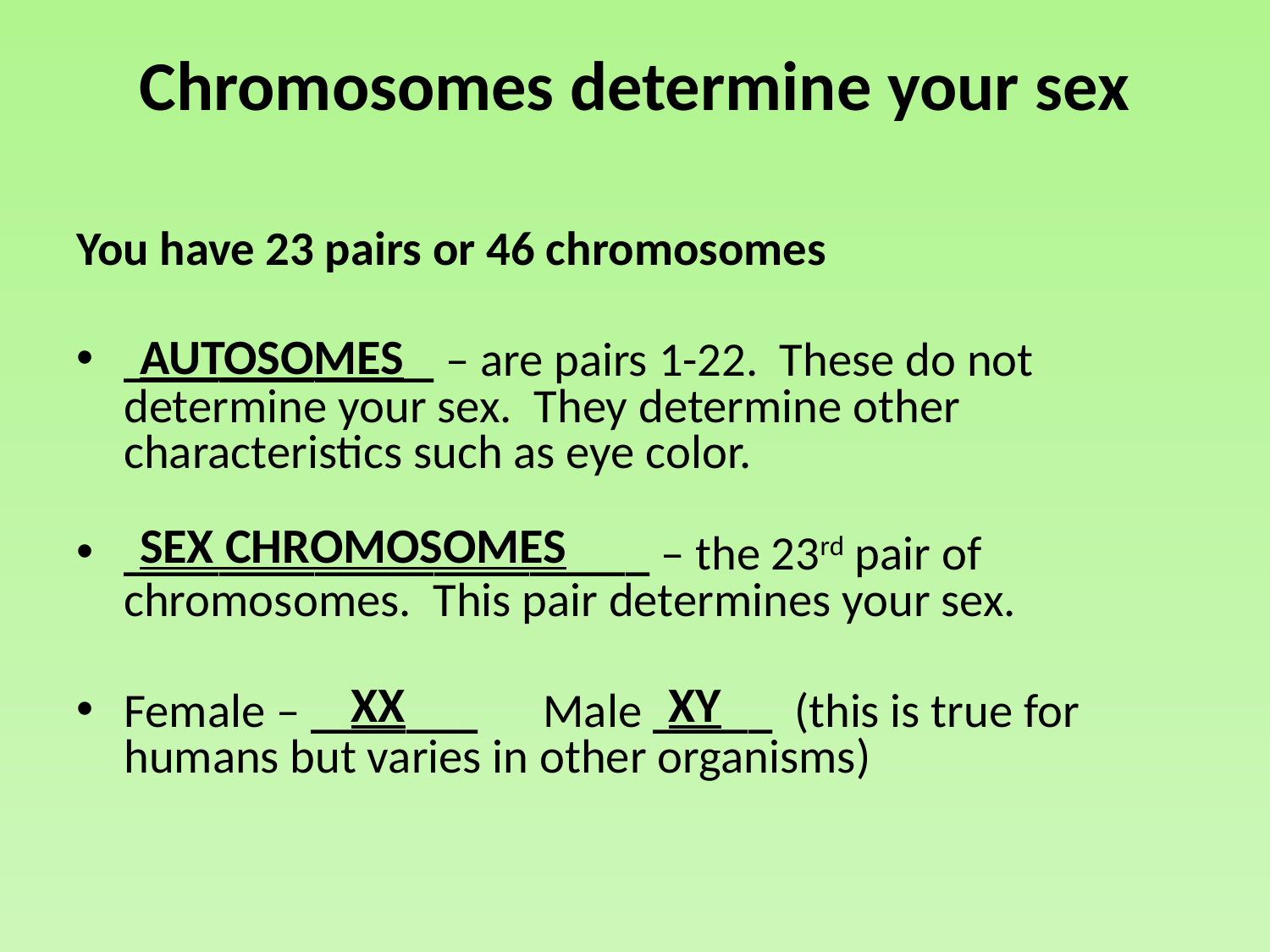

# Chromosomes determine your sex
You have 23 pairs or 46 chromosomes

_____________ – are pairs 1-22.  These do not determine your sex.  They determine other characteristics such as eye color.
______________________ – the 23rd pair of chromosomes.  This pair determines your sex.

Female – _______      Male _____  (this is true for humans but varies in other organisms)

AUTOSOMES
SEX CHROMOSOMES
XX
XY